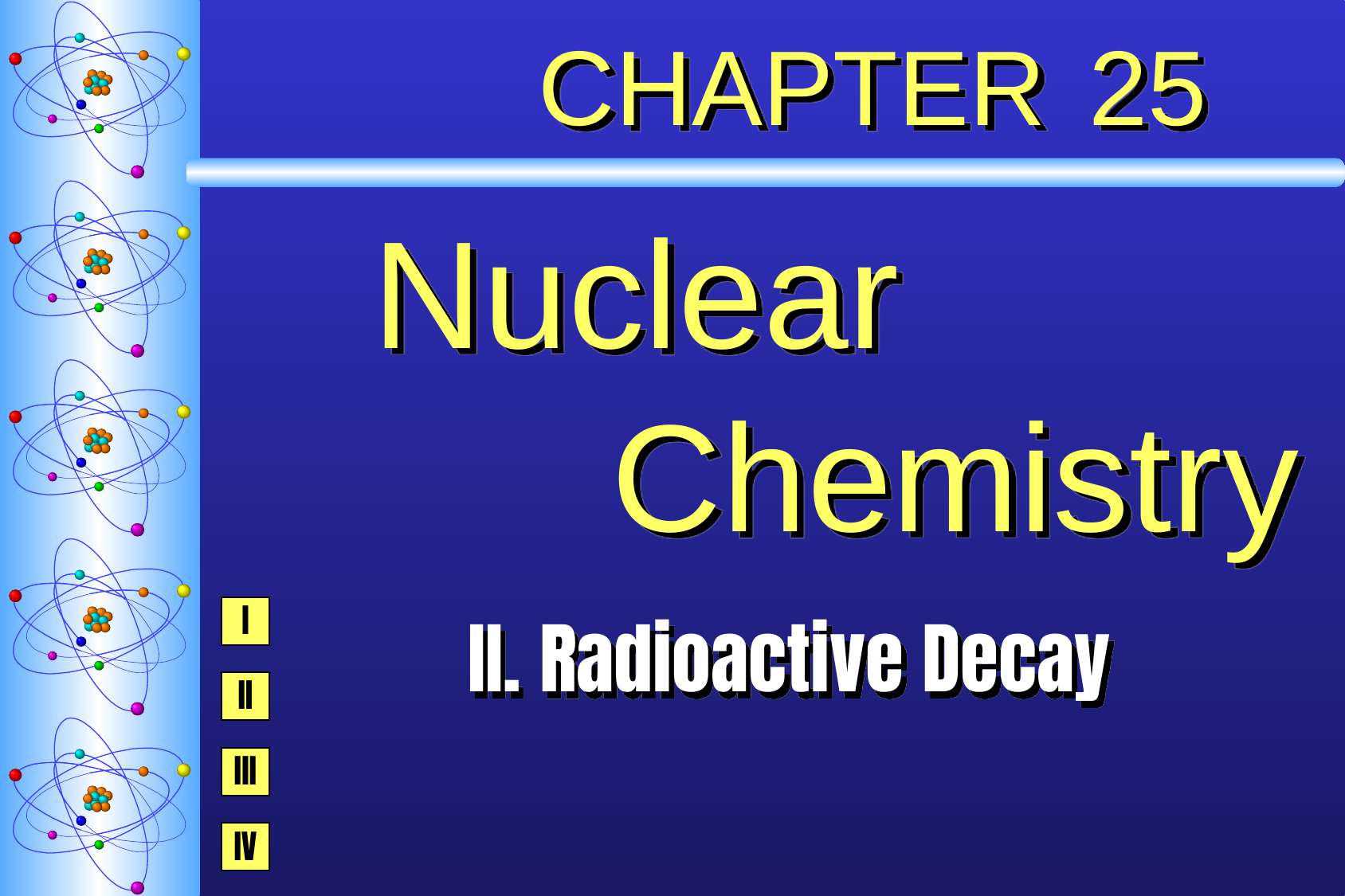

# CHAPTER 25 Nuclear Chemistry
I
II. Radioactive Decay
II
III
IV